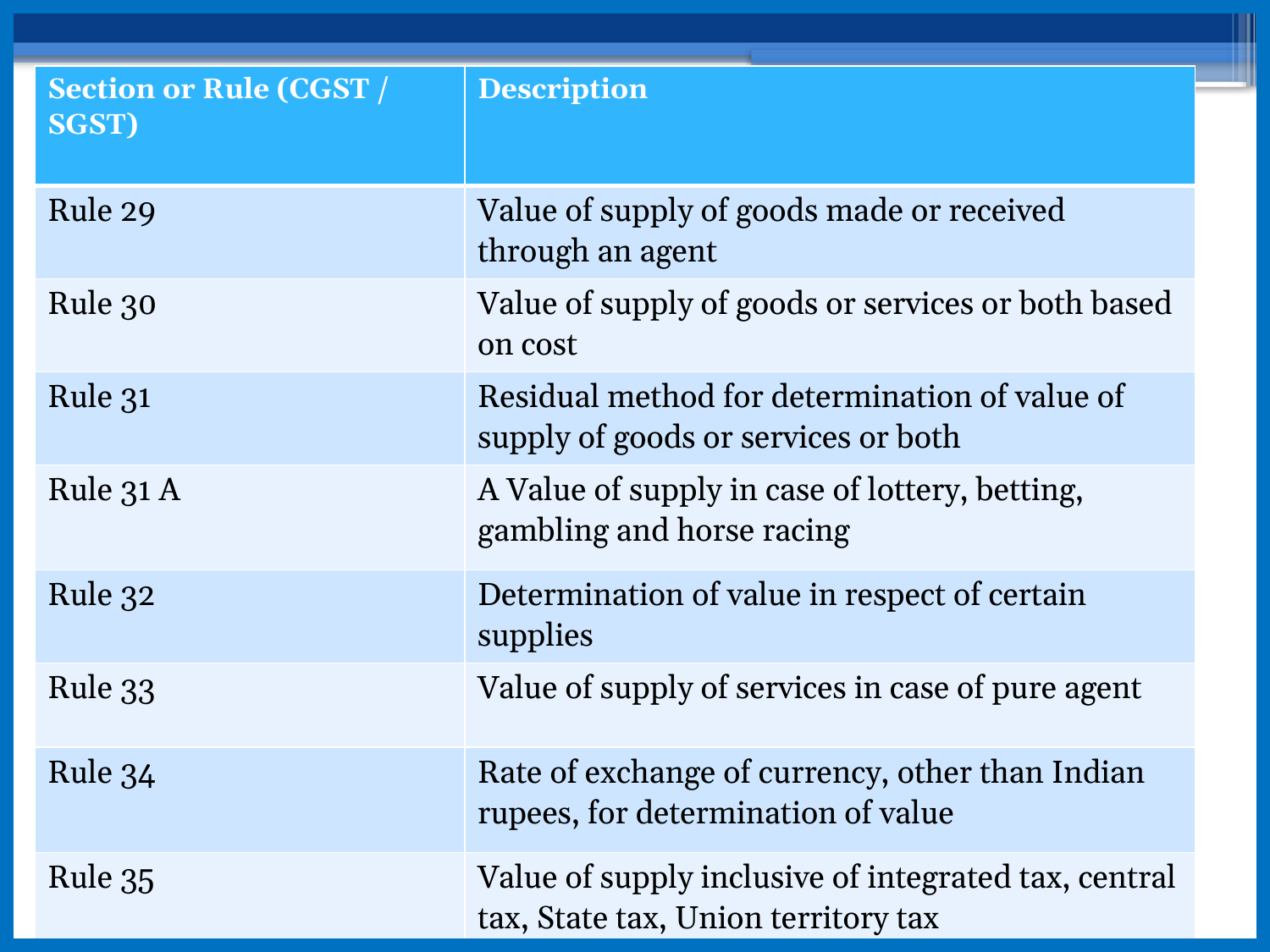

| Section or Rule (CGST / SGST) | Description |
| --- | --- |
| Rule 29 | Value of supply of goods made or received through an agent |
| Rule 30 | Value of supply of goods or services or both based on cost |
| Rule 31 | Residual method for determination of value of supply of goods or services or both |
| Rule 31 A | A Value of supply in case of lottery, betting, gambling and horse racing |
| Rule 32 | Determination of value in respect of certain supplies |
| Rule 33 | Value of supply of services in case of pure agent |
| Rule 34 | Rate of exchange of currency, other than Indian rupees, for determination of value |
| Rule 35 | Value of supply inclusive of integrated tax, central tax, State tax, Union territory tax |
#